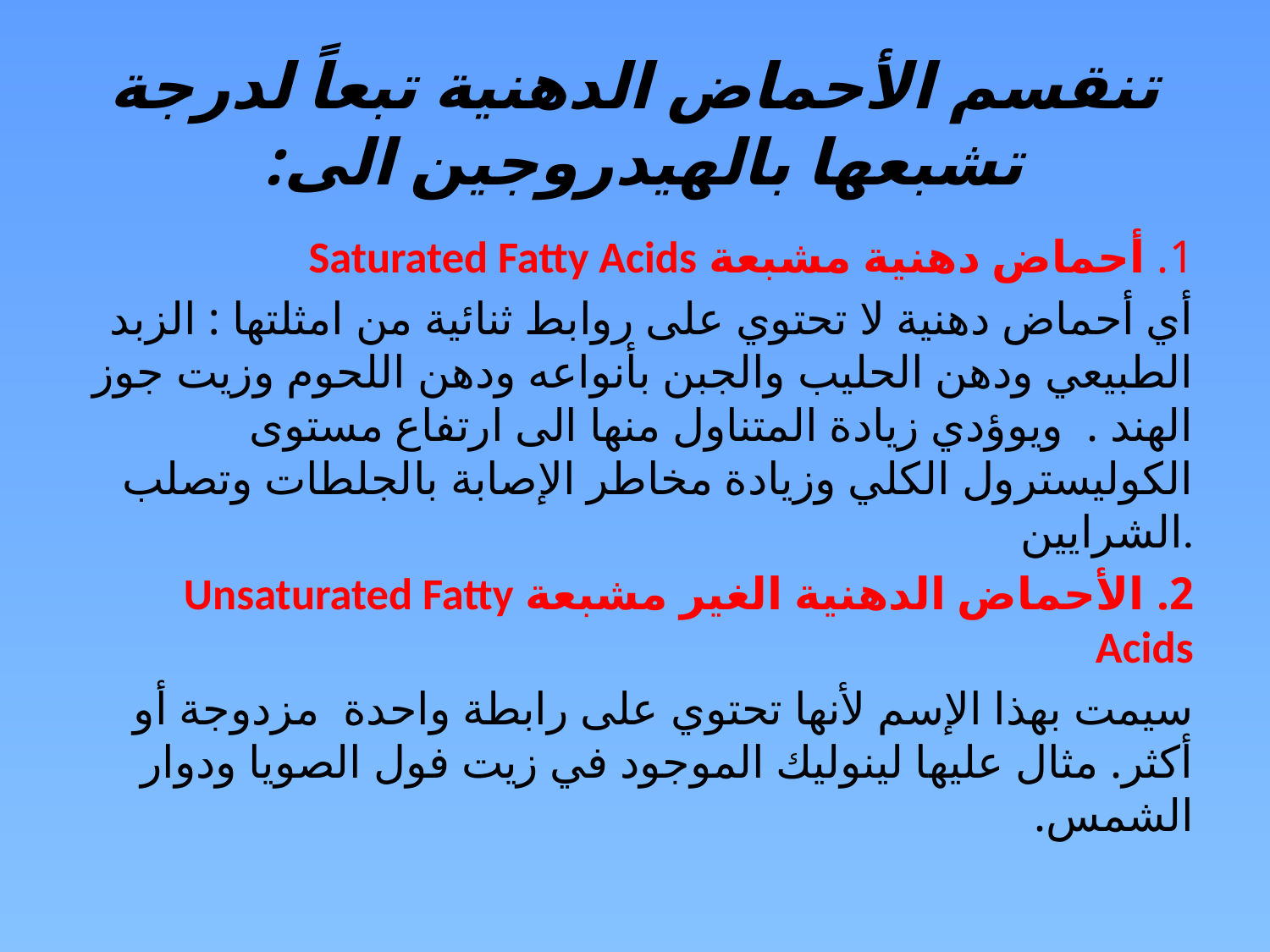

# تنقسم الأحماض الدهنية تبعاً لدرجة تشبعها بالهيدروجين الى:
1. أحماض دهنية مشبعة Saturated Fatty Acids
أي أحماض دهنية لا تحتوي على روابط ثنائية من امثلتها : الزبد الطبيعي ودهن الحليب والجبن بأنواعه ودهن اللحوم وزيت جوز الهند .  ويوؤدي زيادة المتناول منها الى ارتفاع مستوى الكوليسترول الكلي وزيادة مخاطر الإصابة بالجلطات وتصلب الشرايين.
2. الأحماض الدهنية الغير مشبعة Unsaturated Fatty Acids
سيمت بهذا الإسم لأنها تحتوي على رابطة واحدة  مزدوجة أو أكثر. مثال عليها لينوليك الموجود في زيت فول الصويا ودوار الشمس.